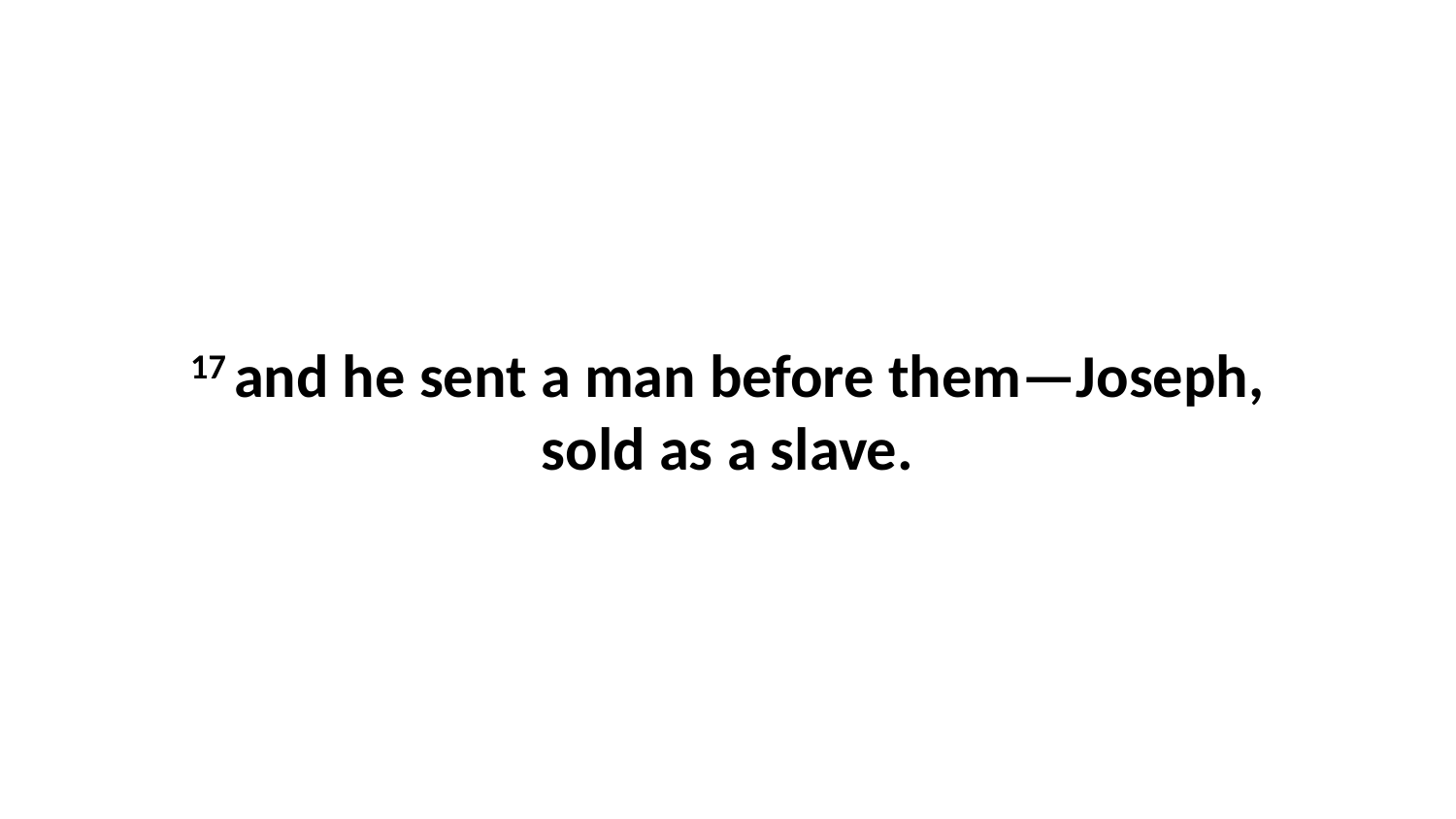

17 and he sent a man before them—Joseph, sold as a slave.